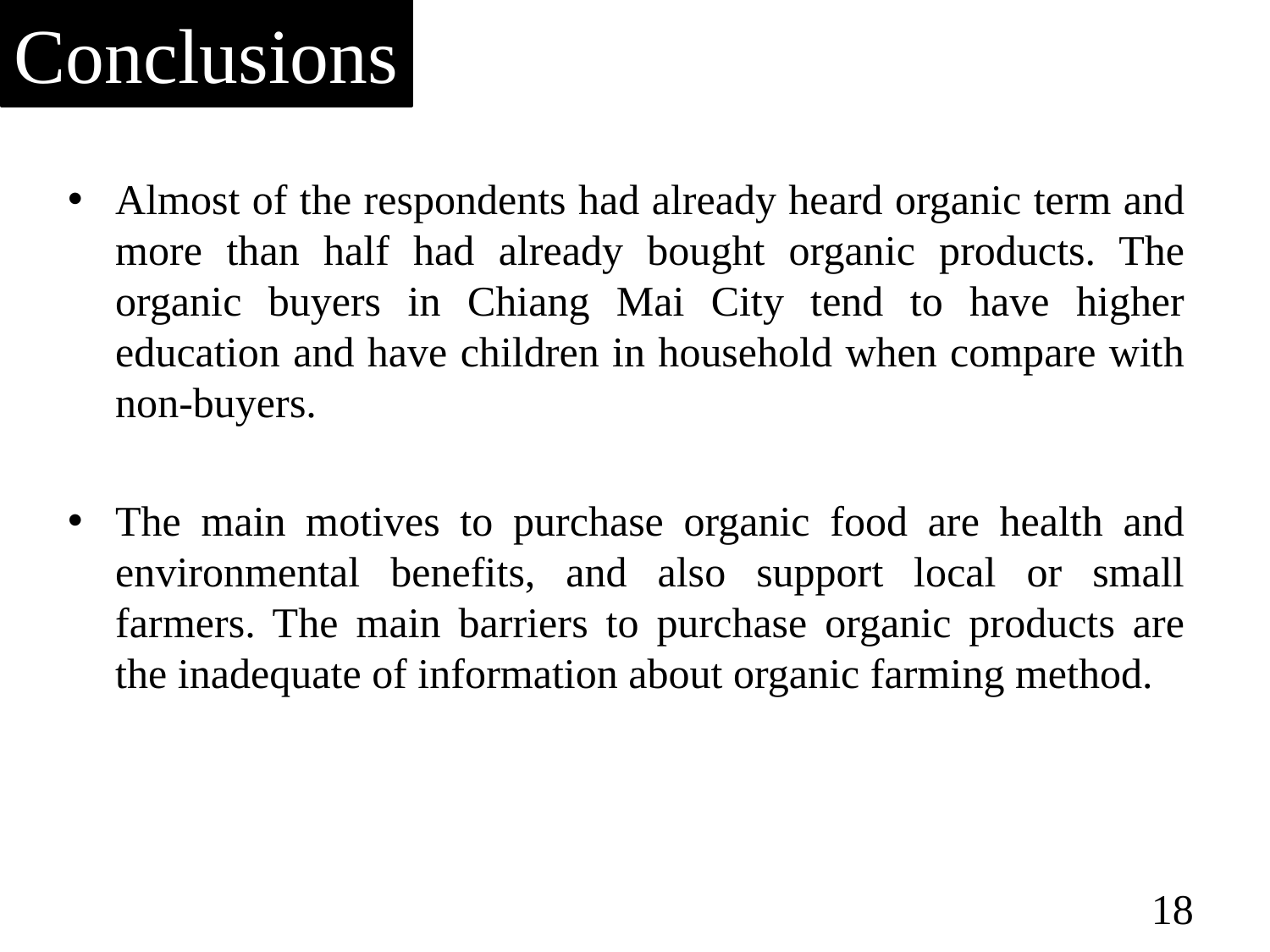

Conclusions
Almost of the respondents had already heard organic term and more than half had already bought organic products. The organic buyers in Chiang Mai City tend to have higher education and have children in household when compare with non-buyers.

The main motives to purchase organic food are health and environmental benefits, and also support local or small farmers. The main barriers to purchase organic products are the inadequate of information about organic farming method.

18